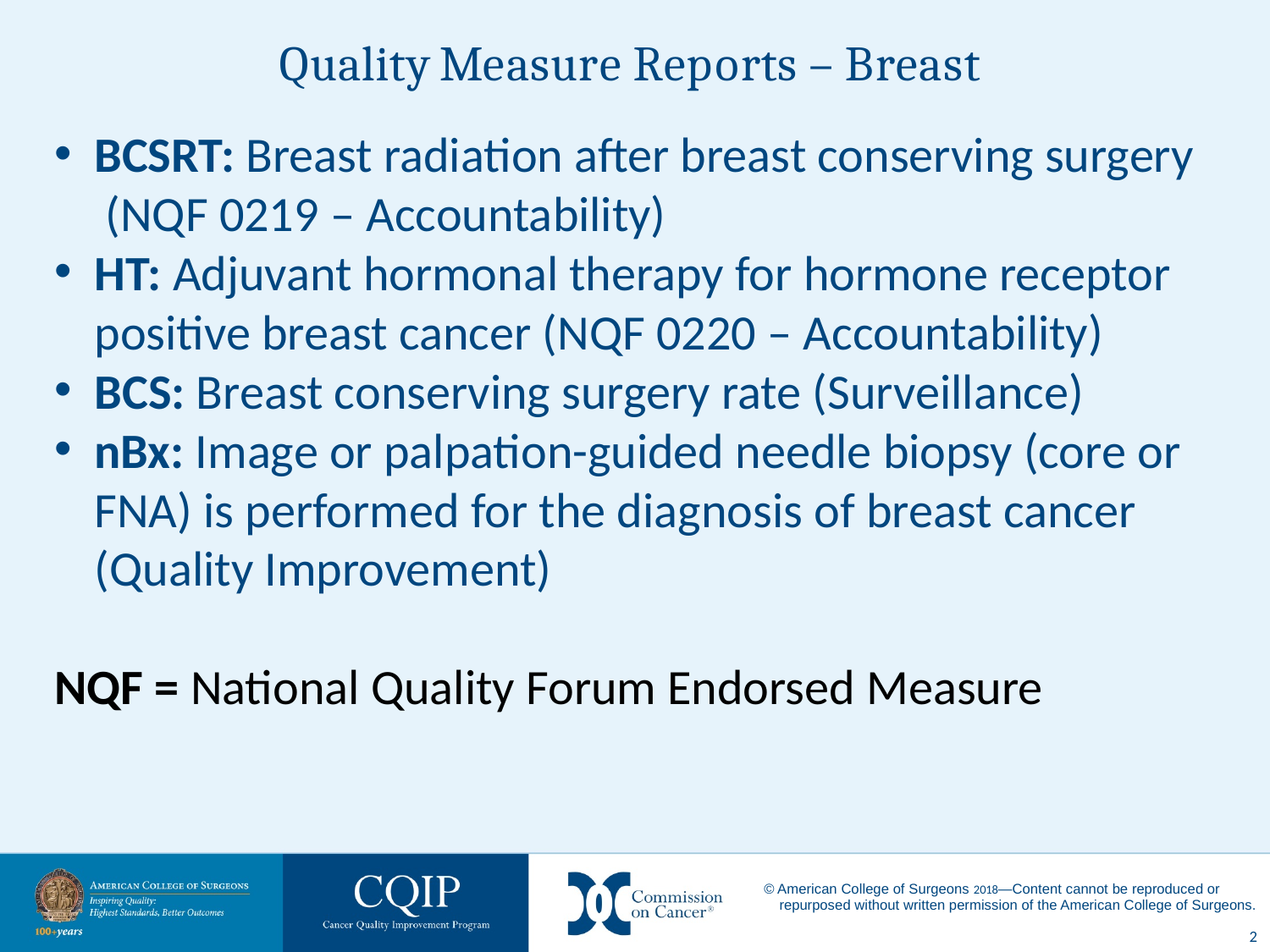

# Quality Measure Reports – Breast
BCSRT: Breast radiation after breast conserving surgery  (NQF 0219 – Accountability)
HT: Adjuvant hormonal therapy for hormone receptor positive breast cancer (NQF 0220 – Accountability)
BCS: Breast conserving surgery rate (Surveillance)
nBx: Image or palpation-guided needle biopsy (core or FNA) is performed for the diagnosis of breast cancer (Quality Improvement)

NQF = National Quality Forum Endorsed Measure